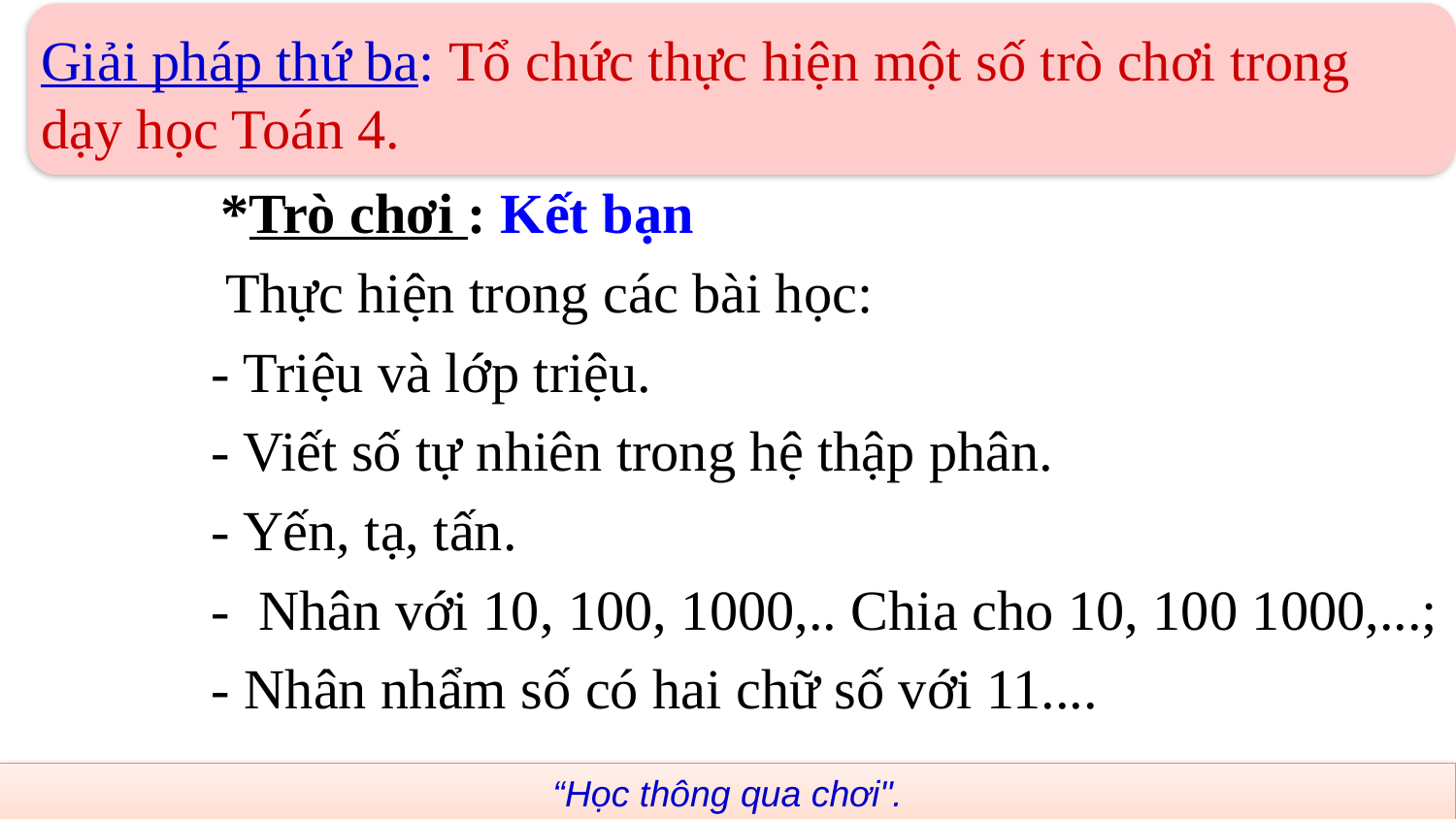

Giải pháp thứ ba: Tổ chức thực hiện một số trò chơi trong dạy học Toán 4.
           *Trò chơi : Kết bạn
	 Thực hiện trong các bài học:
	- Triệu và lớp triệu.
	- Viết số tự nhiên trong hệ thập phân.
	- Yến, tạ, tấn.
	-  Nhân với 10, 100, 1000,.. Chia cho 10, 100 1000,...;
	- Nhân nhẩm số có hai chữ số với 11....

“Học thông qua chơi".